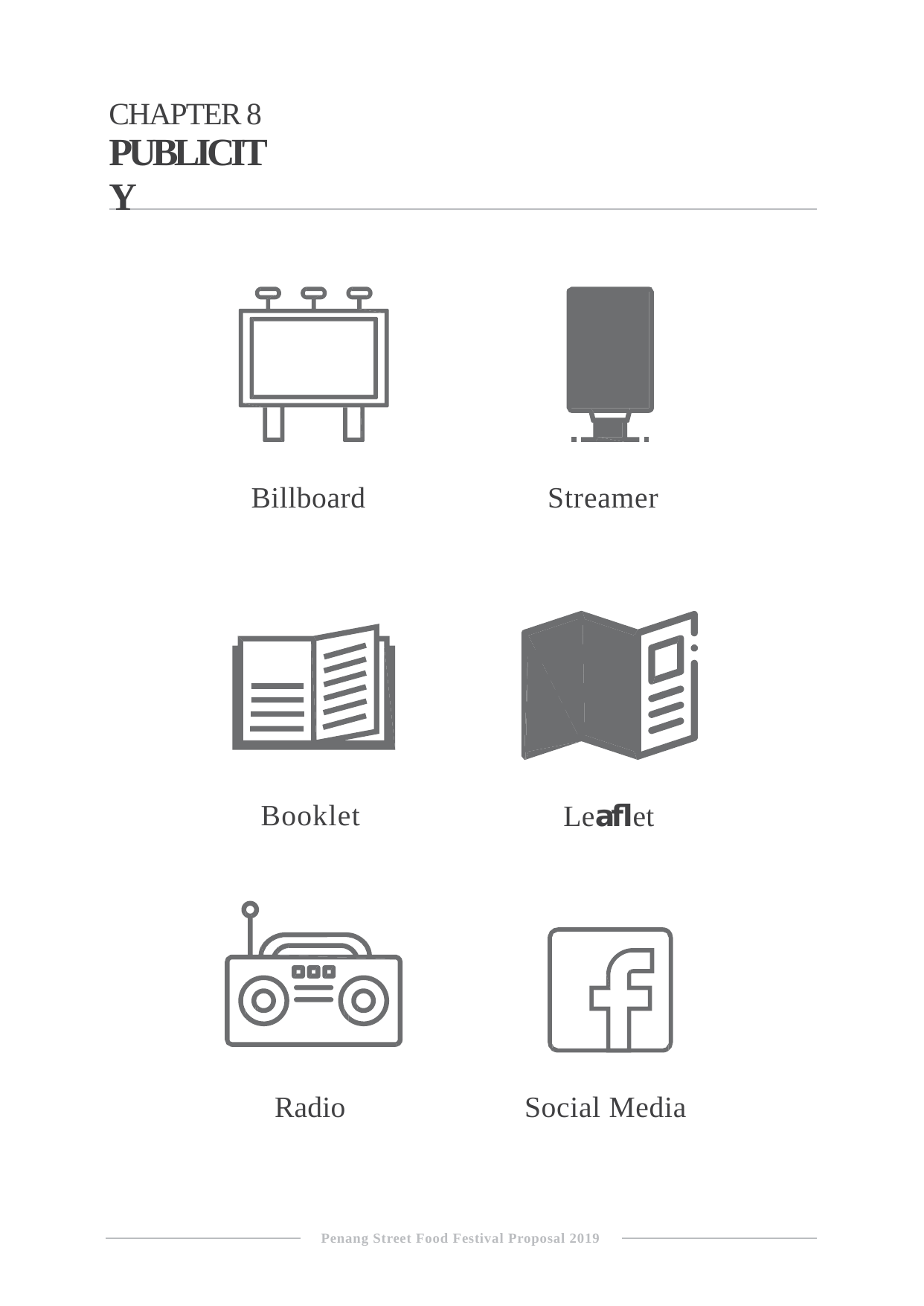

CHAPTER 8
PUBLICITY

Billboard
Streamer

Booklet
Leaﬂet

Radio
Social Media

Penang Street Food Festival Proposal 2019